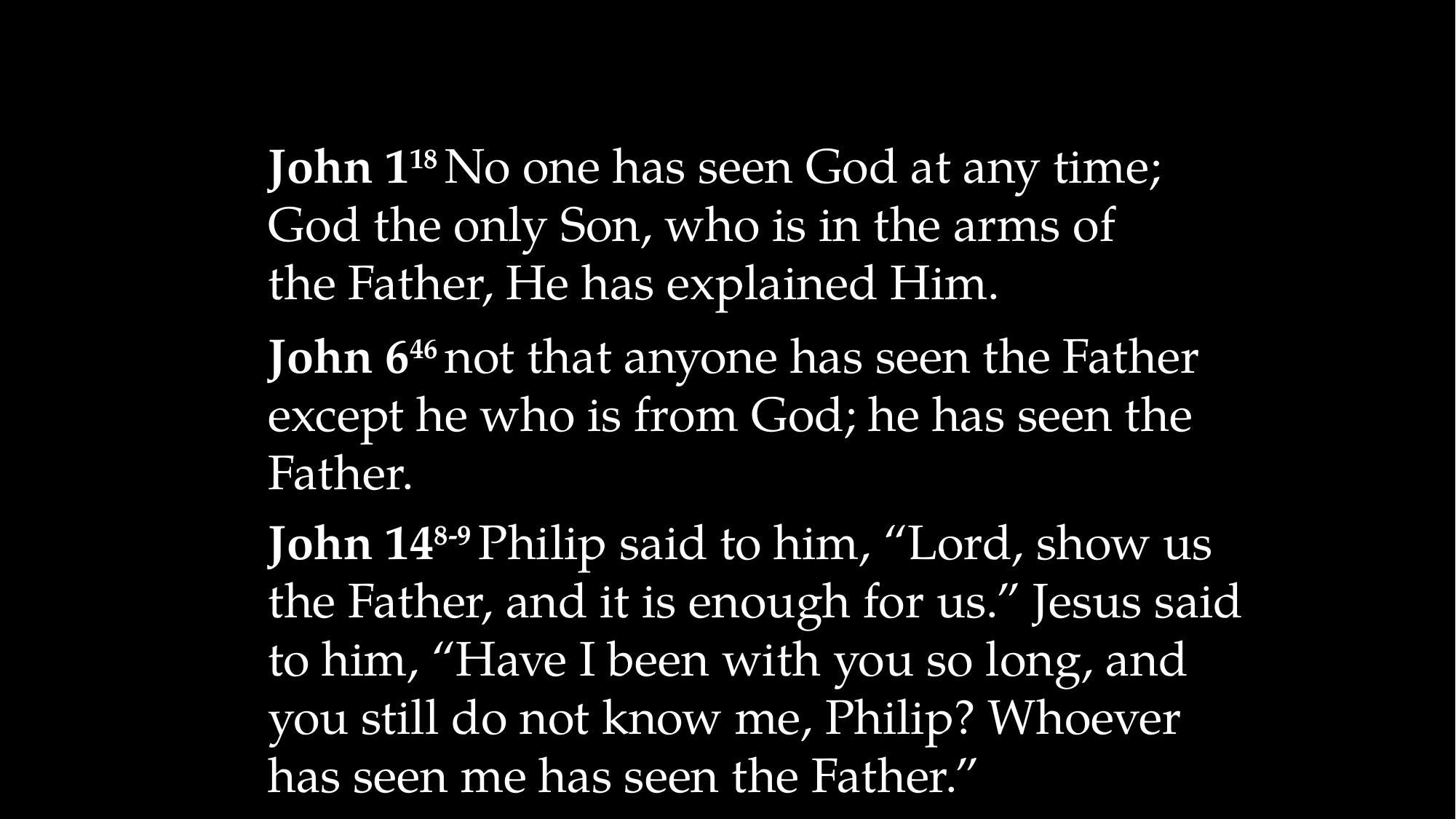

John 118 No one has seen God at any time; God the only Son, who is in the arms of the Father, He has explained Him.
John 646 not that anyone has seen the Father except he who is from God; he has seen the Father.
John 148-9 Philip said to him, “Lord, show us the Father, and it is enough for us.” Jesus said to him, “Have I been with you so long, and you still do not know me, Philip? Whoever has seen me has seen the Father.”